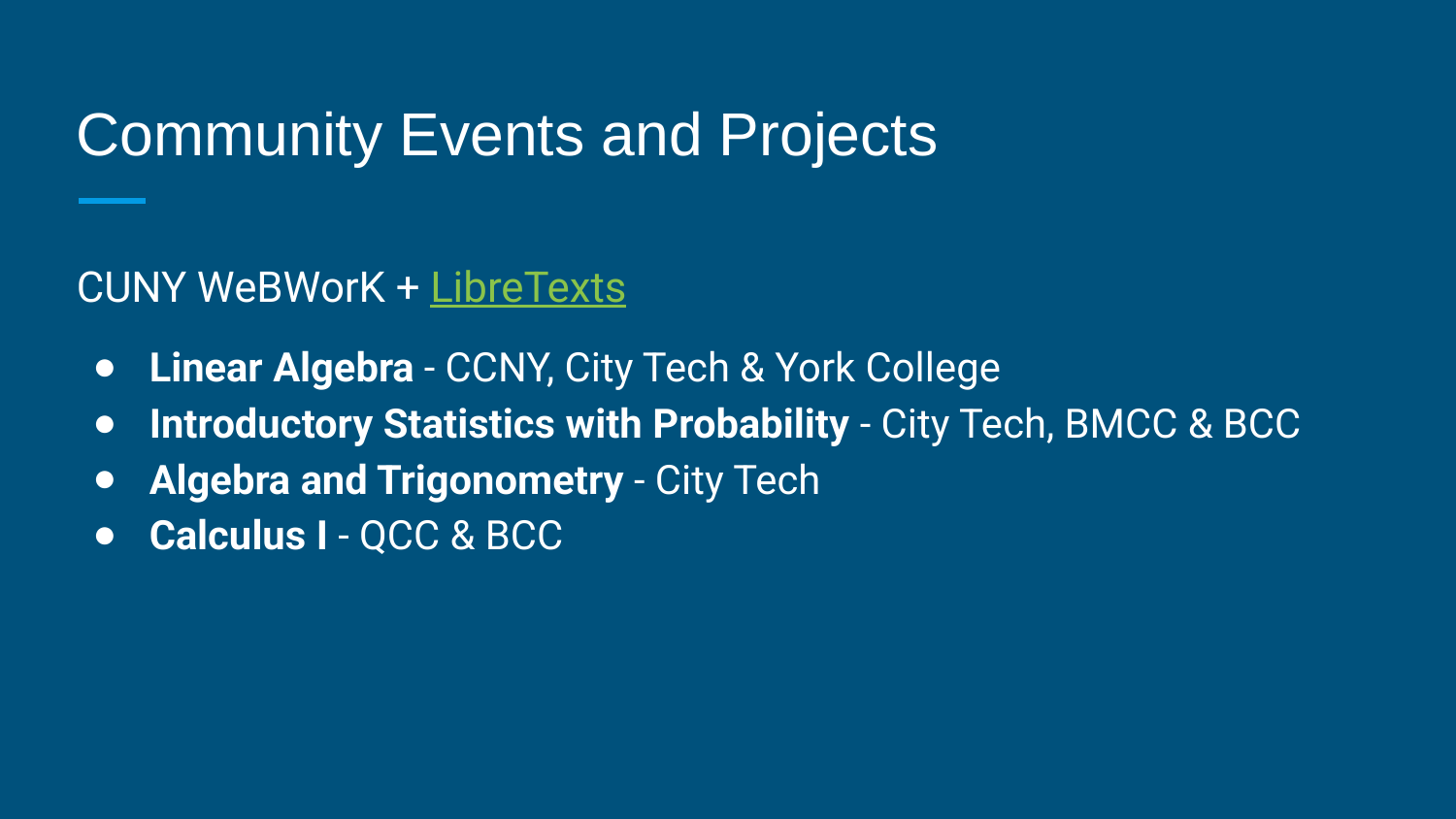

# Community Events and Projects
CUNY WeBWorK + LibreTexts
Linear Algebra - CCNY, City Tech & York College
Introductory Statistics with Probability - City Tech, BMCC & BCC
Algebra and Trigonometry - City Tech
Calculus I - QCC & BCC